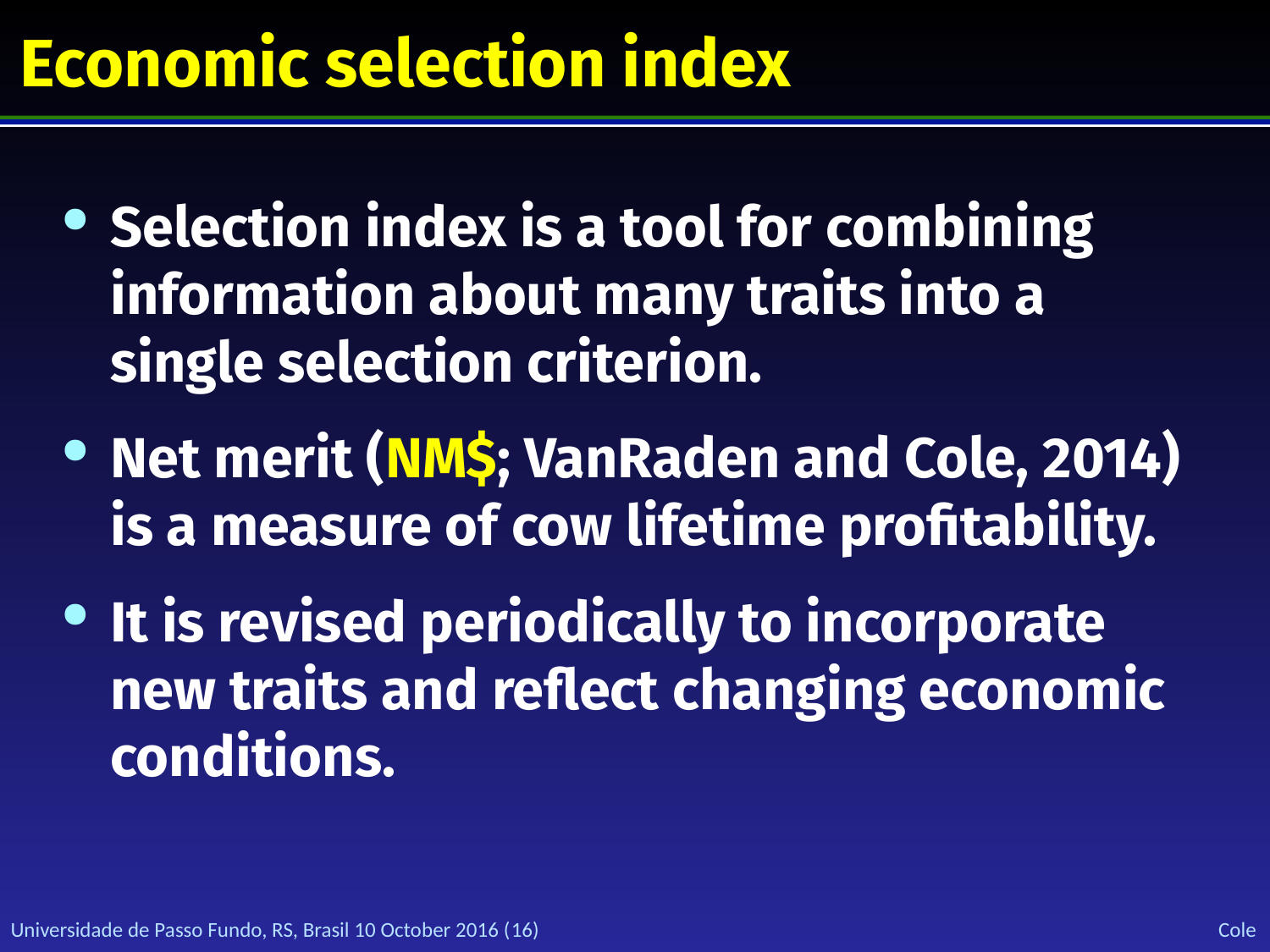

# Economic selection index
Selection index is a tool for combining information about many traits into a single selection criterion.
Net merit (NM$; VanRaden and Cole, 2014) is a measure of cow lifetime profitability.
It is revised periodically to incorporate new traits and reflect changing economic conditions.